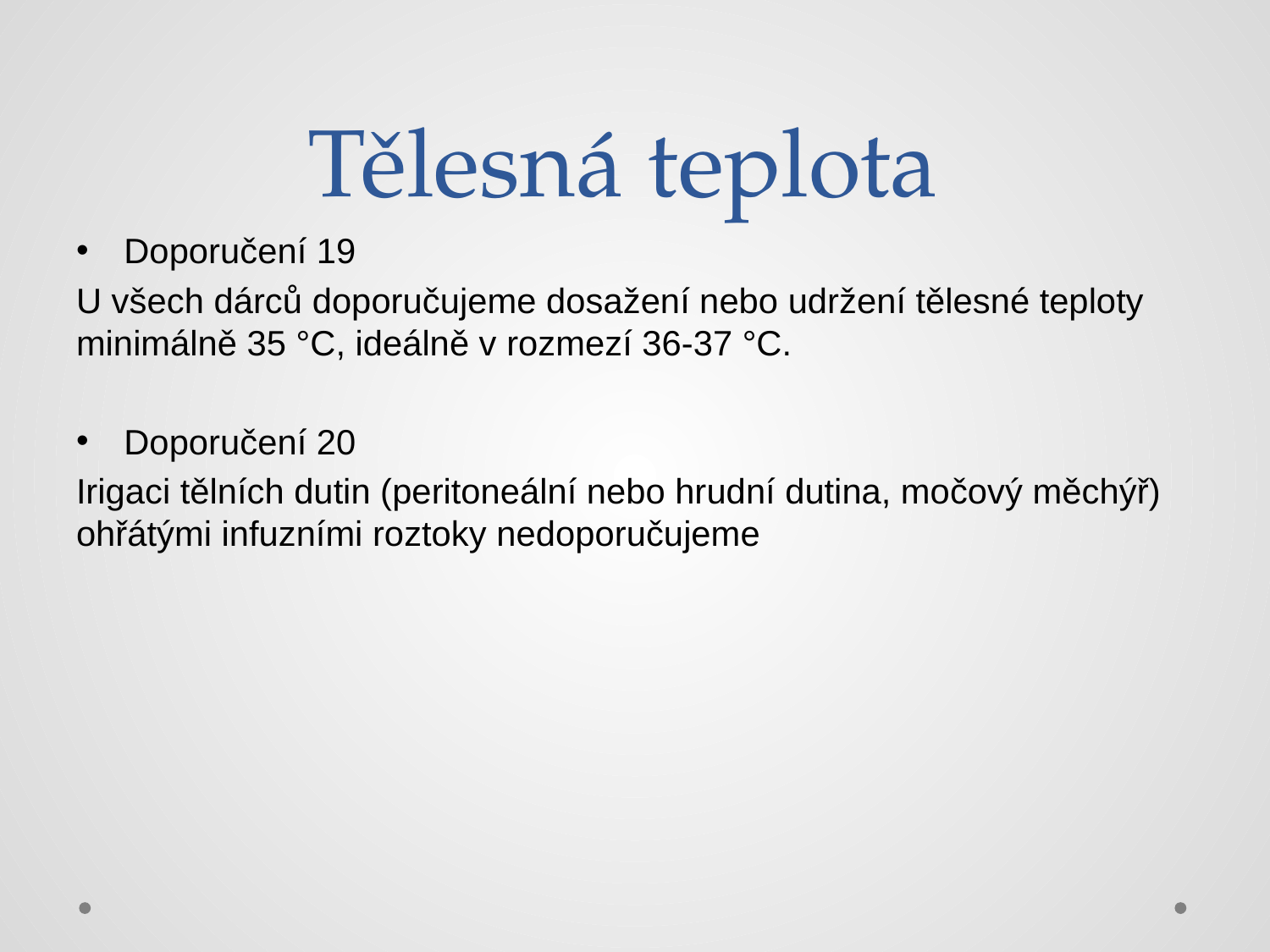

# Tělesná teplota
Doporučení 19
U všech dárců doporučujeme dosažení nebo udržení tělesné teploty minimálně 35 °C, ideálně v rozmezí 36-37 °C.

Doporučení 20
Irigaci tělních dutin (peritoneální nebo hrudní dutina, močový měchýř) ohřátými infuzními roztoky nedoporučujeme